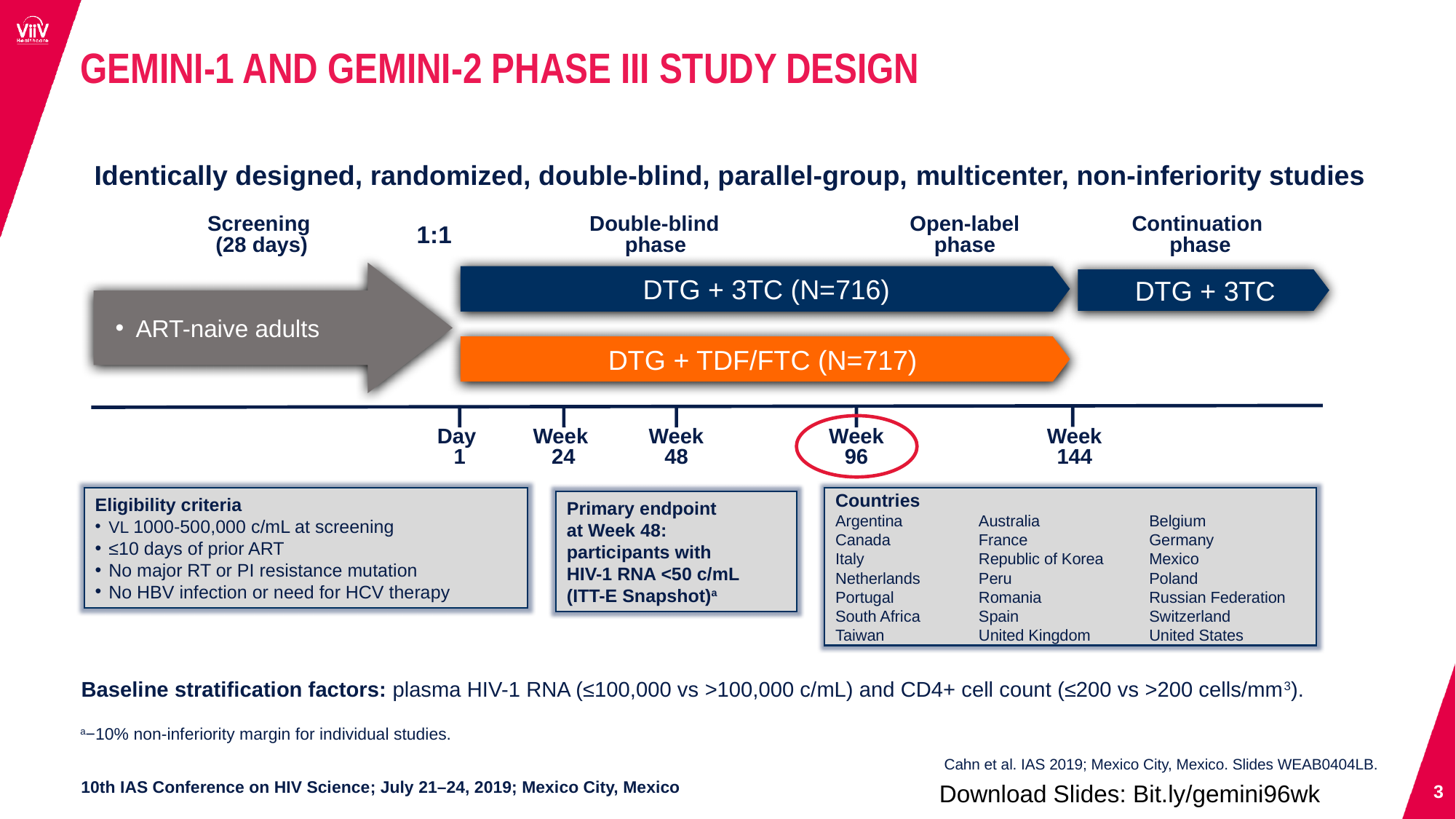

GEMINI-1 AND GEMINI-2 PHASE III STUDY DESIGN
Identically designed, randomized, double-blind, parallel-group, multicenter, non-inferiority studies
Screening
(28 days)
Double-blind
phase
Open-label
phase
Continuation
phase
1:1
ART-naive adults
DTG + 3TC (N=716)
DTG + 3TC
DTG + TDF/FTC (N=717)

Day
1
Week
24
Week
48
Week
96
Week
144

Eligibility criteria
VL 1000-500,000 c/mL at screening
≤10 days of prior ART
No major RT or PI resistance mutation
No HBV infection or need for HCV therapy
Countries
Argentina	Australia	Belgium
Canada    	France	Germany
Italy             	Republic of Korea 	Mexico
Netherlands    	Peru               	Poland
Portugal             	Romania                   	Russian Federation South Africa       	Spain           	Switzerland
Taiwan               	United Kingdom         	United States
Primary endpoint
at Week 48:
participants with
HIV-1 RNA <50 c/mL
(ITT-E Snapshot)a
Baseline stratification factors: plasma HIV-1 RNA (≤100,000 vs >100,000 c/mL) and CD4+ cell count (≤200 vs >200 cells/mm3).
a−10% non-inferiority margin for individual studies.
Cahn et al. IAS 2019; Mexico City, Mexico. Slides WEAB0404LB.
3
Download Slides: Bit.ly/gemini96wk